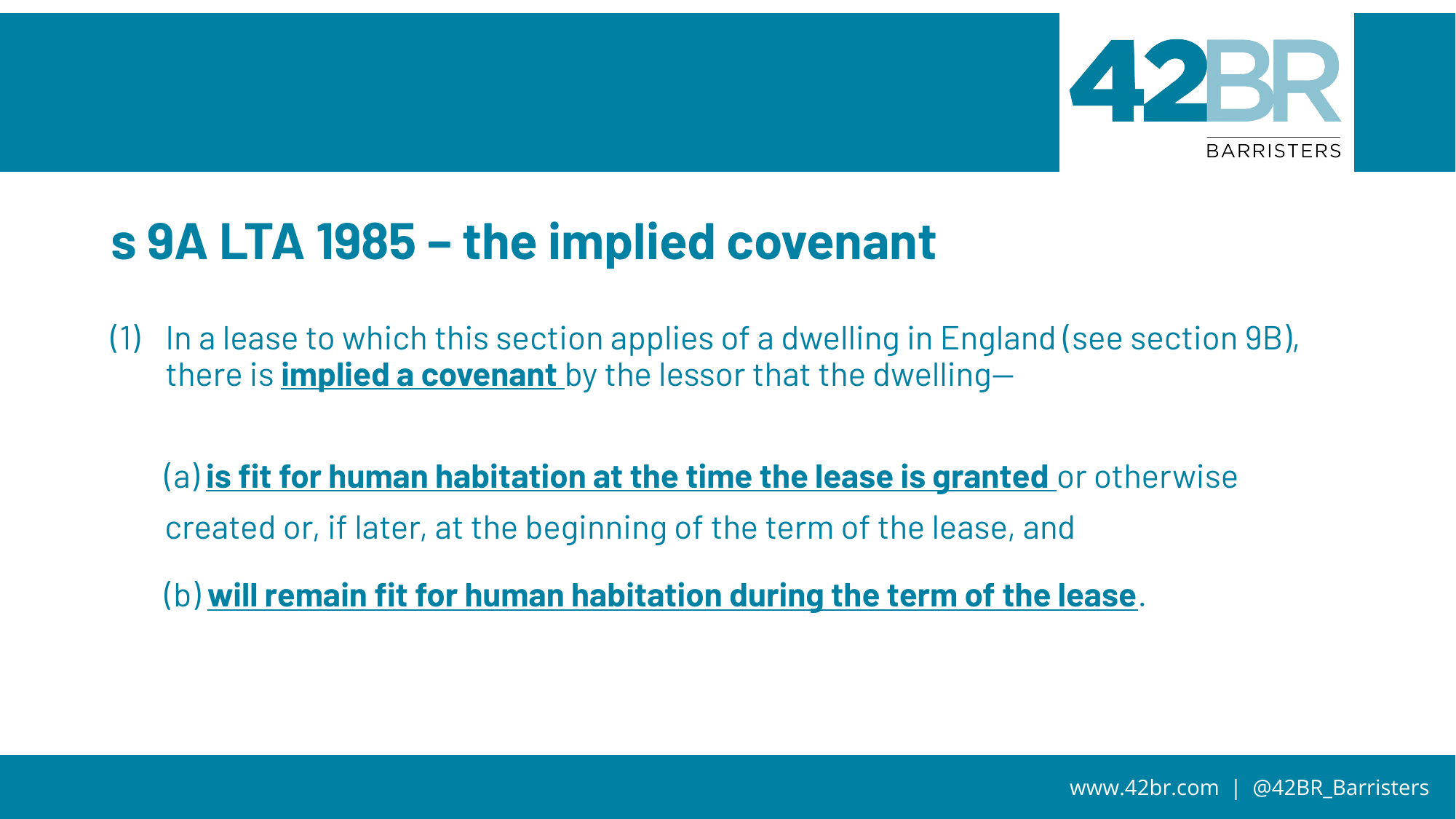

# s 9A LTA 1985 – the implied covenant
In a lease to which this section applies of a dwelling in England (see section 9B), there is implied a covenant by the lessor that the dwelling—

        (a) is fit for human habitation at the time the lease is granted or otherwise
        created or, if later, at the beginning of the term of the lease, and

        (b) will remain fit for human habitation during the term of the lease.